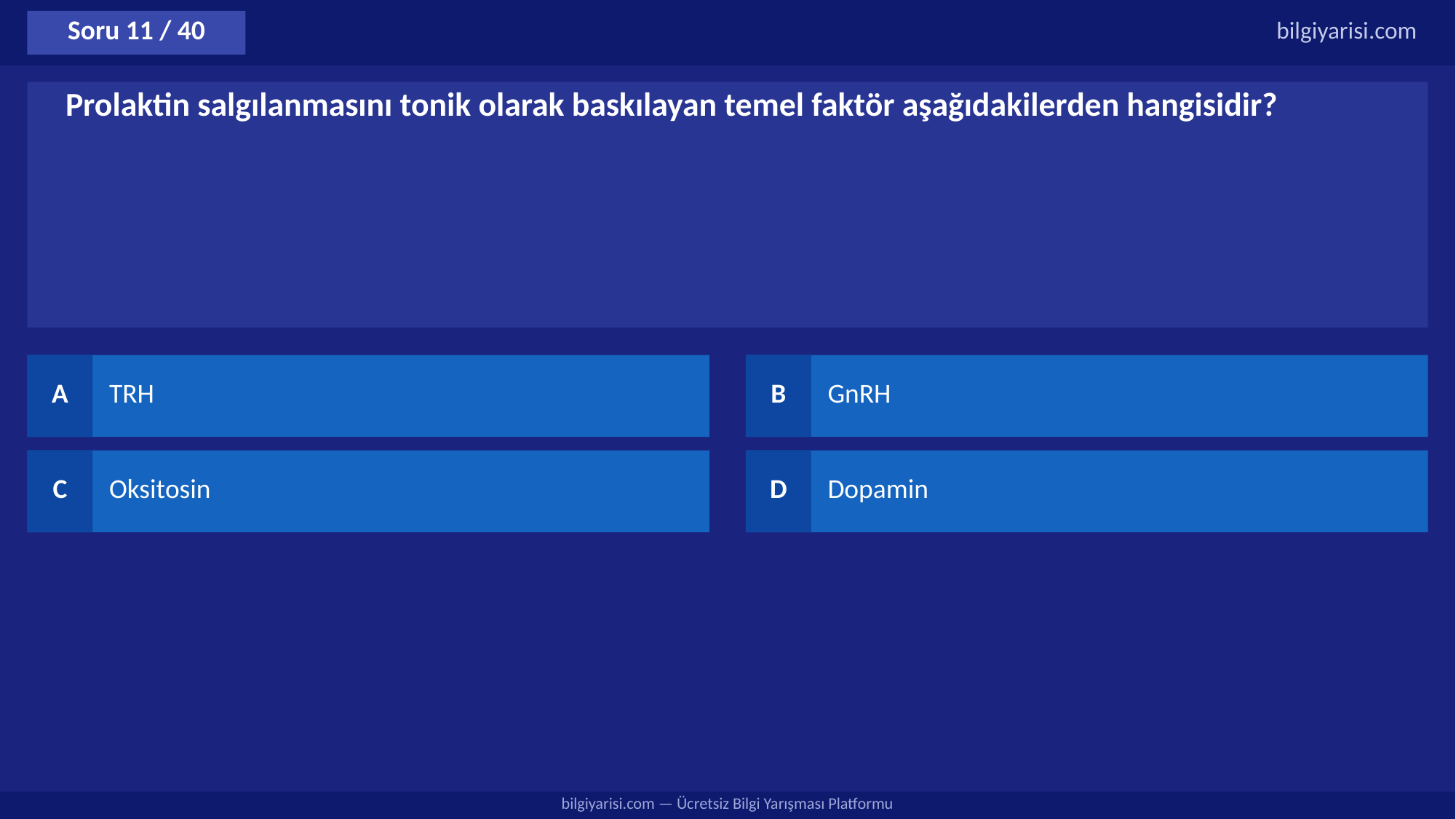

Soru 11 / 40
bilgiyarisi.com

Prolaktin salgılanmasını tonik olarak baskılayan temel faktör aşağıdakilerden hangisidir?

A
TRH

B
GnRH

C
Oksitosin

D
Dopamin
bilgiyarisi.com — Ücretsiz Bilgi Yarışması Platformu